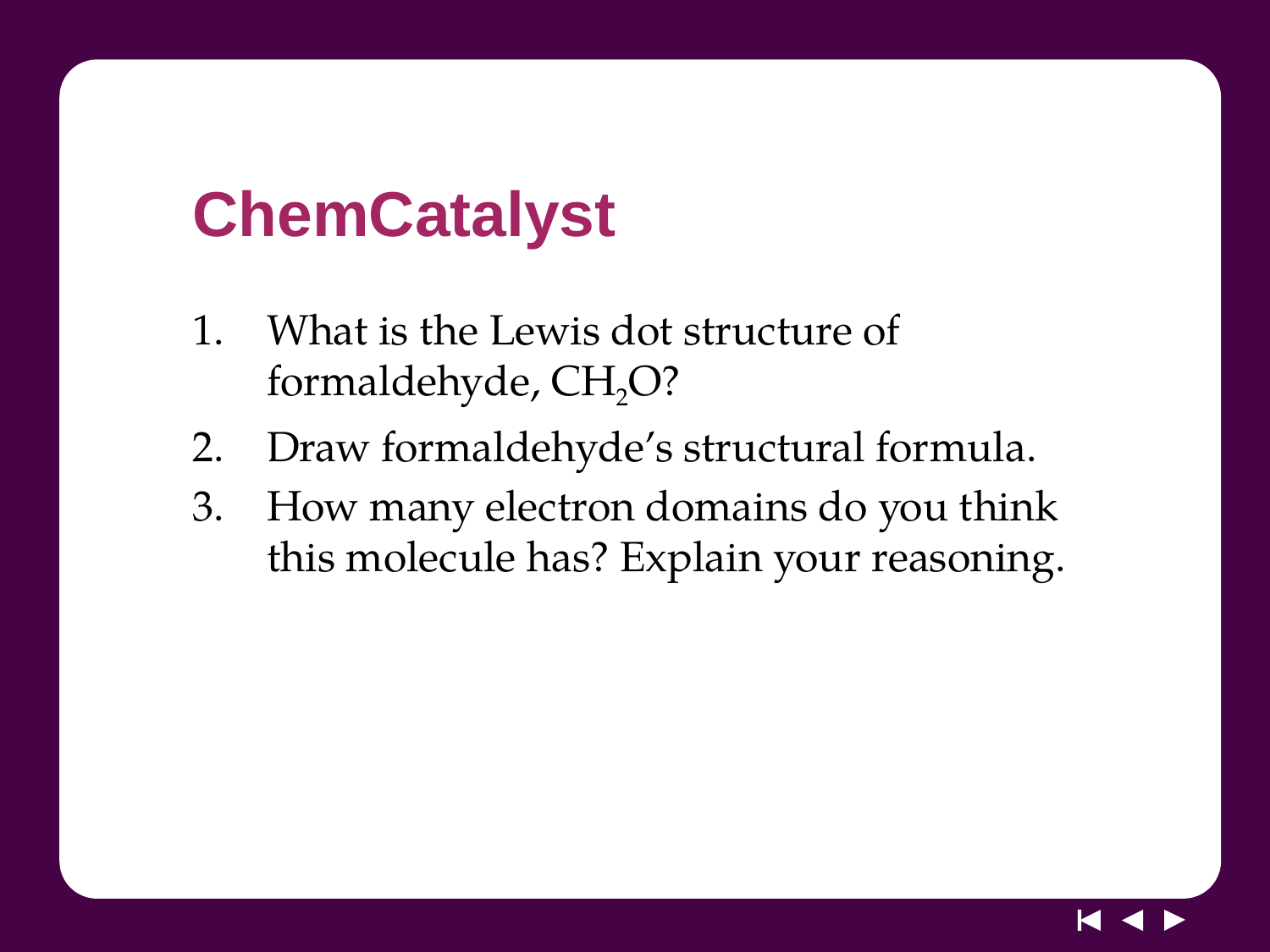

# ChemCatalyst
What is the Lewis dot structure of formaldehyde, CH2O?
Draw formaldehyde’s structural formula.
How many electron domains do you think this molecule has? Explain your reasoning.